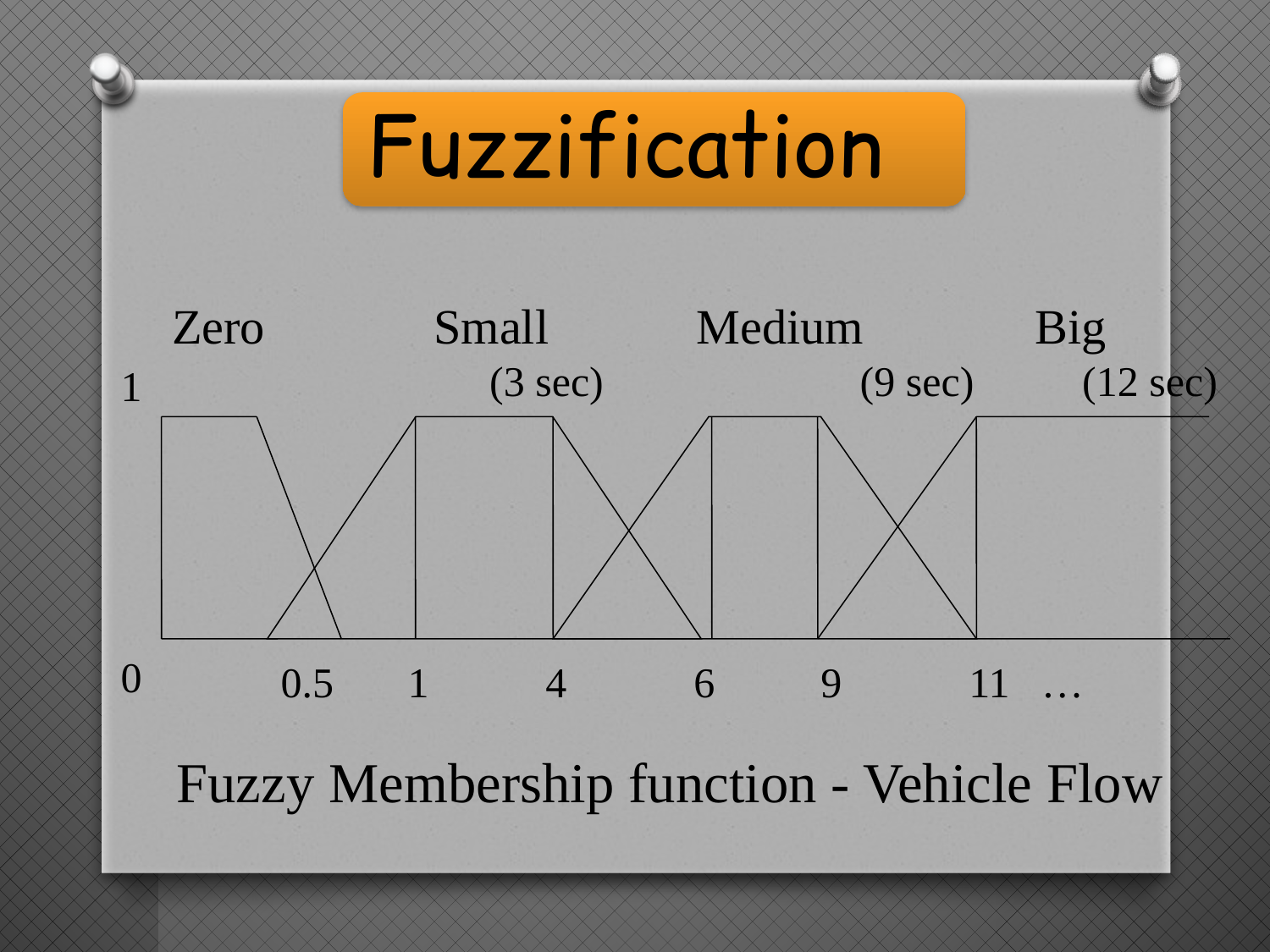

Fuzzification
Zero	           Small            Medium              Big
		      (3 sec)		     (9 sec)	  (12 sec)
1

0
0.5       1           4            6          9            11   …
Fuzzy Membership function - Vehicle Flow